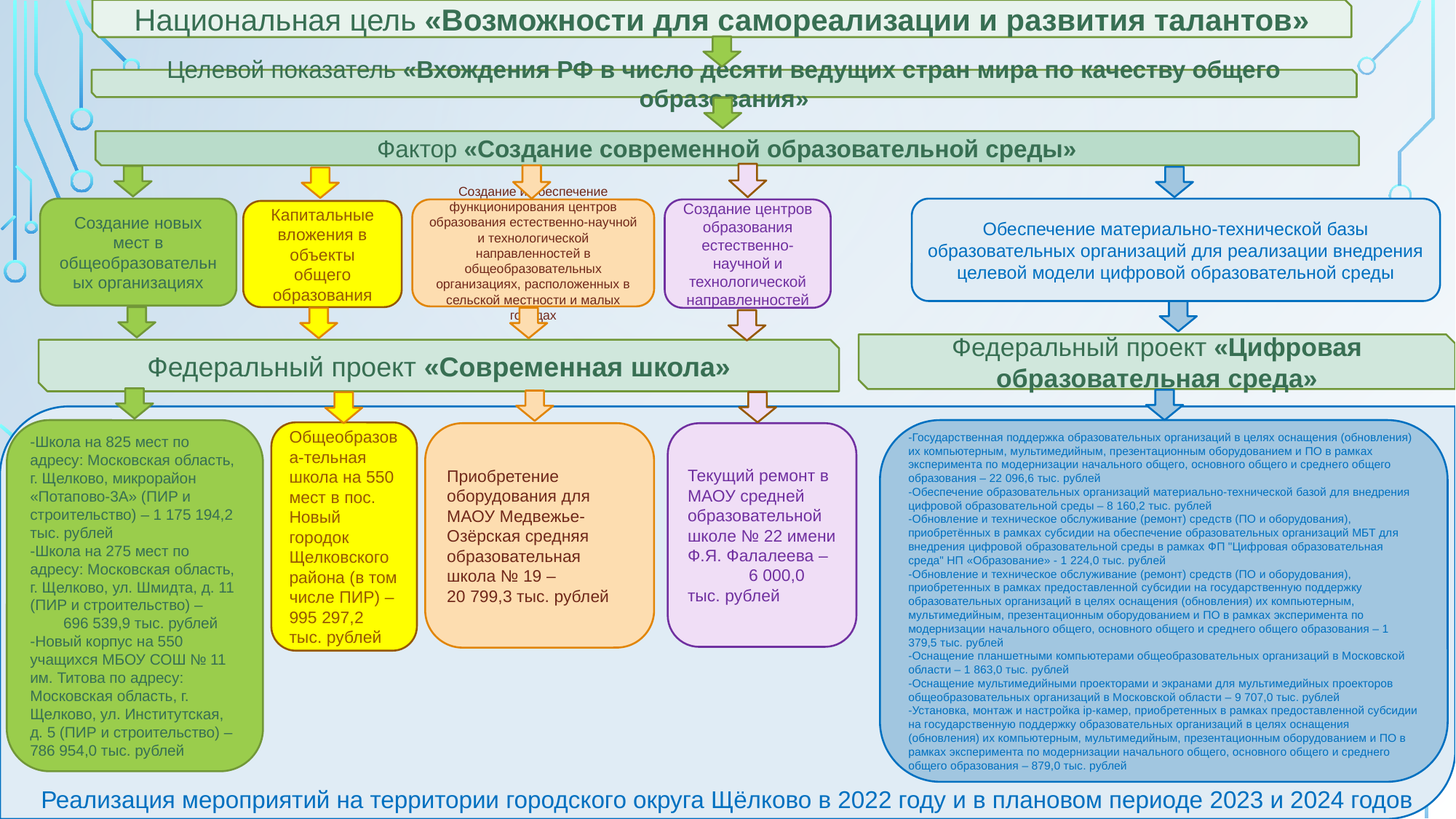

Национальная цель «Возможности для самореализации и развития талантов»

Целевой показатель «Вхождения РФ в число десяти ведущих стран мира по качеству общего образования»

Фактор «Создание современной образовательной среды»

Создание новых мест в общеобразовательных организациях
Обеспечение материально-технической базы образовательных организаций для реализации внедрения целевой модели цифровой образовательной среды
Создание и обеспечение функционирования центров образования естественно-научной и технологической направленностей в общеобразовательных организациях, расположенных в сельской местности и малых городах
Создание центров образования естественно-научной и технологической направленностей
Капитальные вложения в объекты общего образования

Федеральный проект «Цифровая образовательная среда»
Федеральный проект «Современная школа»

-Школа на 825 мест по адресу: Московская область, г. Щелково, микрорайон «Потапово-3А» (ПИР и строительство) – 1 175 194,2 тыс. рублей
-Школа на 275 мест по адресу: Московская область, г. Щелково, ул. Шмидта, д. 11 (ПИР и строительство) –                 696 539,9 тыс. рублей
-Новый корпус на 550 учащихся МБОУ СОШ № 11 им. Титова по адресу: Московская область, г. Щелково, ул. Институтская, д. 5 (ПИР и строительство) – 786 954,0 тыс. рублей
-Государственная поддержка образовательных организаций в целях оснащения (обновления) их компьютерным, мультимедийным, презентационным оборудованием и ПО в рамках эксперимента по модернизации начального общего, основного общего и среднего общего образования – 22 096,6 тыс. рублей
-Обеспечение образовательных организаций материально-технической базой для внедрения цифровой образовательной среды – 8 160,2 тыс. рублей
-Обновление и техническое обслуживание (ремонт) средств (ПО и оборудования), приобретённых в рамках субсидии на обеспечение образовательных организаций МБТ для внедрения цифровой образовательной среды в рамках ФП "Цифровая образовательная среда" НП «Образование» - 1 224,0 тыс. рублей
-Обновление и техническое обслуживание (ремонт) средств (ПО и оборудования), приобретенных в рамках предоставленной субсидии на государственную поддержку образовательных организаций в целях оснащения (обновления) их компьютерным, мультимедийным, презентационным оборудованием и ПО в рамках эксперимента по модернизации начального общего, основного общего и среднего общего образования – 1 379,5 тыс. рублей
-Оснащение планшетными компьютерами общеобразовательных организаций в Московской области – 1 863,0 тыс. рублей
-Оснащение мультимедийными проекторами и экранами для мультимедийных проекторов общеобразовательных организаций в Московской области – 9 707,0 тыс. рублей
-Установка, монтаж и настройка ip-камер, приобретенных в рамках предоставленной субсидии на государственную поддержку образовательных организаций в целях оснащения (обновления) их компьютерным, мультимедийным, презентационным оборудованием и ПО в рамках эксперимента по модернизации начального общего, основного общего и среднего общего образования – 879,0 тыс. рублей
Общеобразова-тельная школа на 550 мест в пос. Новый городок Щелковского района (в том числе ПИР) – 995 297,2 тыс. рублей
Приобретение оборудования для МАОУ Медвежье-Озёрская средняя образовательная школа № 19 –              20 799,3 тыс. рублей
Текущий ремонт в МАОУ средней образовательной школе № 22 имени Ф.Я. Фалалеева –               6 000,0 тыс. рублей
Реализация мероприятий на территории городского округа Щёлково в 2022 году и в плановом периоде 2023 и 2024 годов